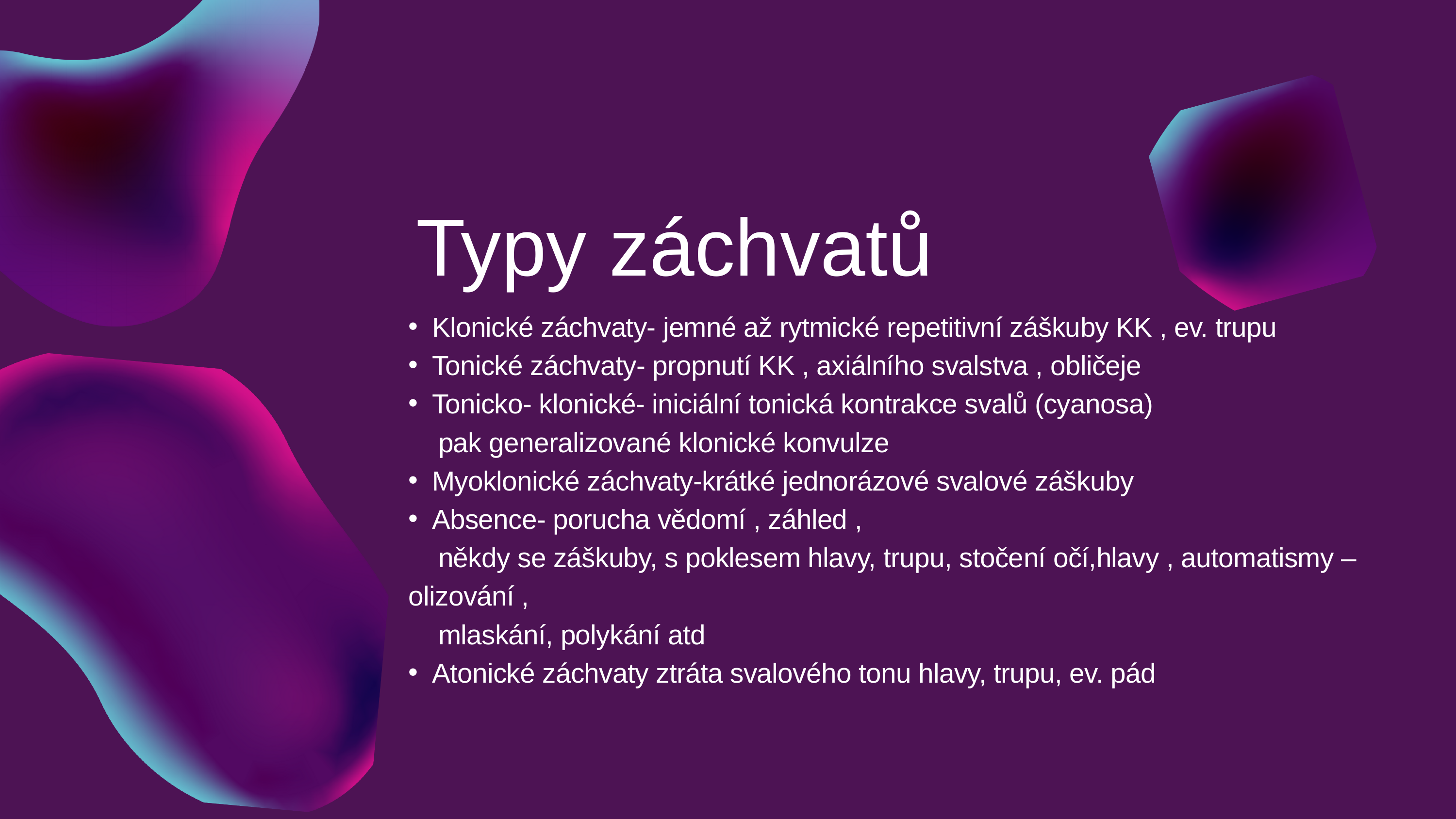

Typy záchvatů
Klonické záchvaty- jemné až rytmické repetitivní záškuby KK , ev. trupu
Tonické záchvaty- propnutí KK , axiálního svalstva , obličeje
Tonicko- klonické- iniciální tonická kontrakce svalů (cyanosa)
    pak generalizované klonické konvulze
Myoklonické záchvaty-krátké jednorázové svalové záškuby
Absence- porucha vědomí , záhled ,
    někdy se záškuby, s poklesem hlavy, trupu, stočení očí,hlavy , automatismy –olizování ,
    mlaskání, polykání atd
Atonické záchvaty ztráta svalového tonu hlavy, trupu, ev. pád